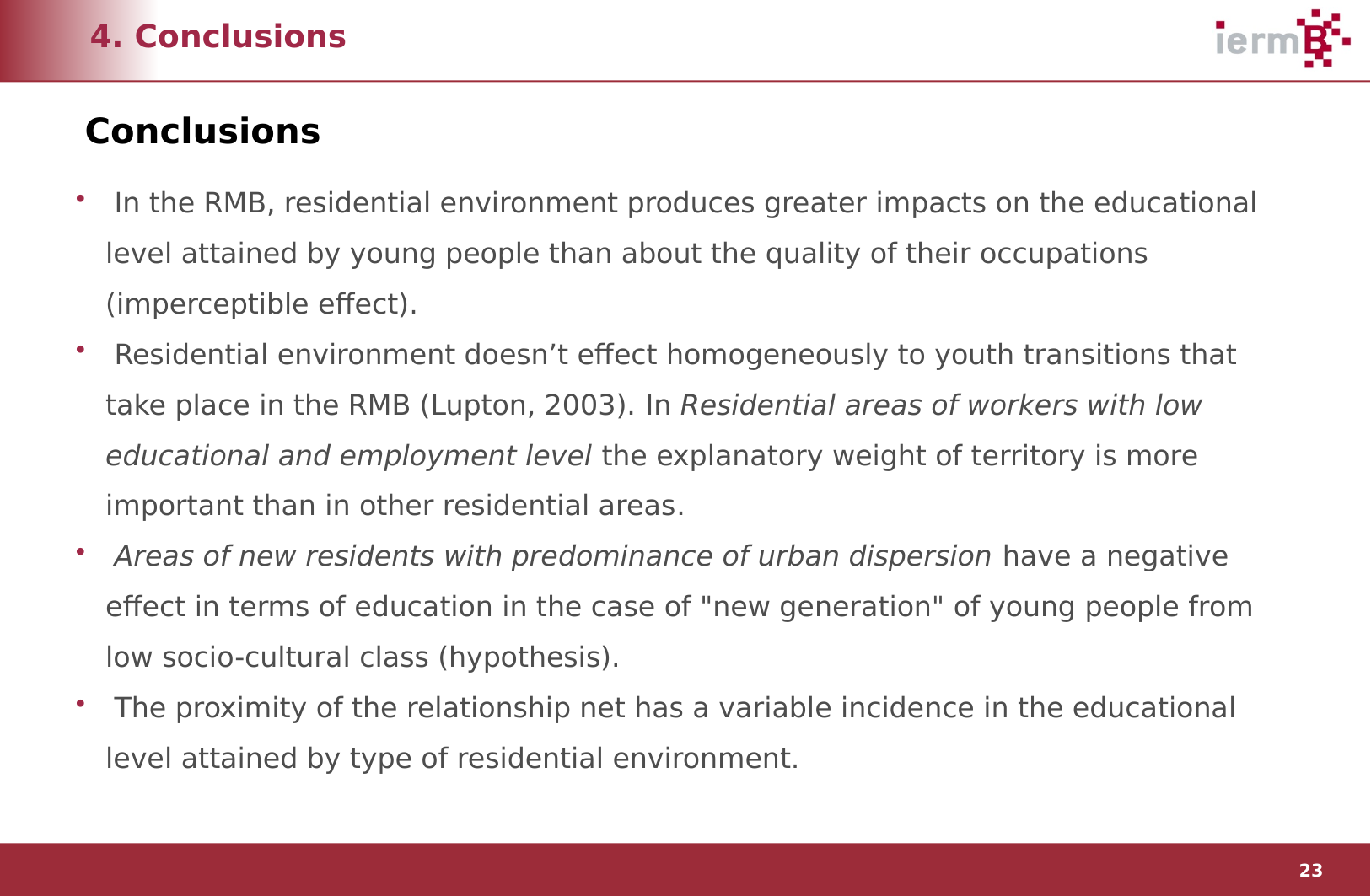

4. Conclusions

Conclusions
 In the RMB, residential environment produces greater impacts on the educational level attained by young people than about the quality of their occupations (imperceptible effect).
 Residential environment doesn’t effect homogeneously to youth transitions that take place in the RMB (Lupton, 2003). In Residential areas of workers with low educational and employment level the explanatory weight of territory is more important than in other residential areas.
 Areas of new residents with predominance of urban dispersion have a negative effect in terms of education in the case of "new generation" of young people from low socio-cultural class (hypothesis).
 The proximity of the relationship net has a variable incidence in the educational level attained by type of residential environment.